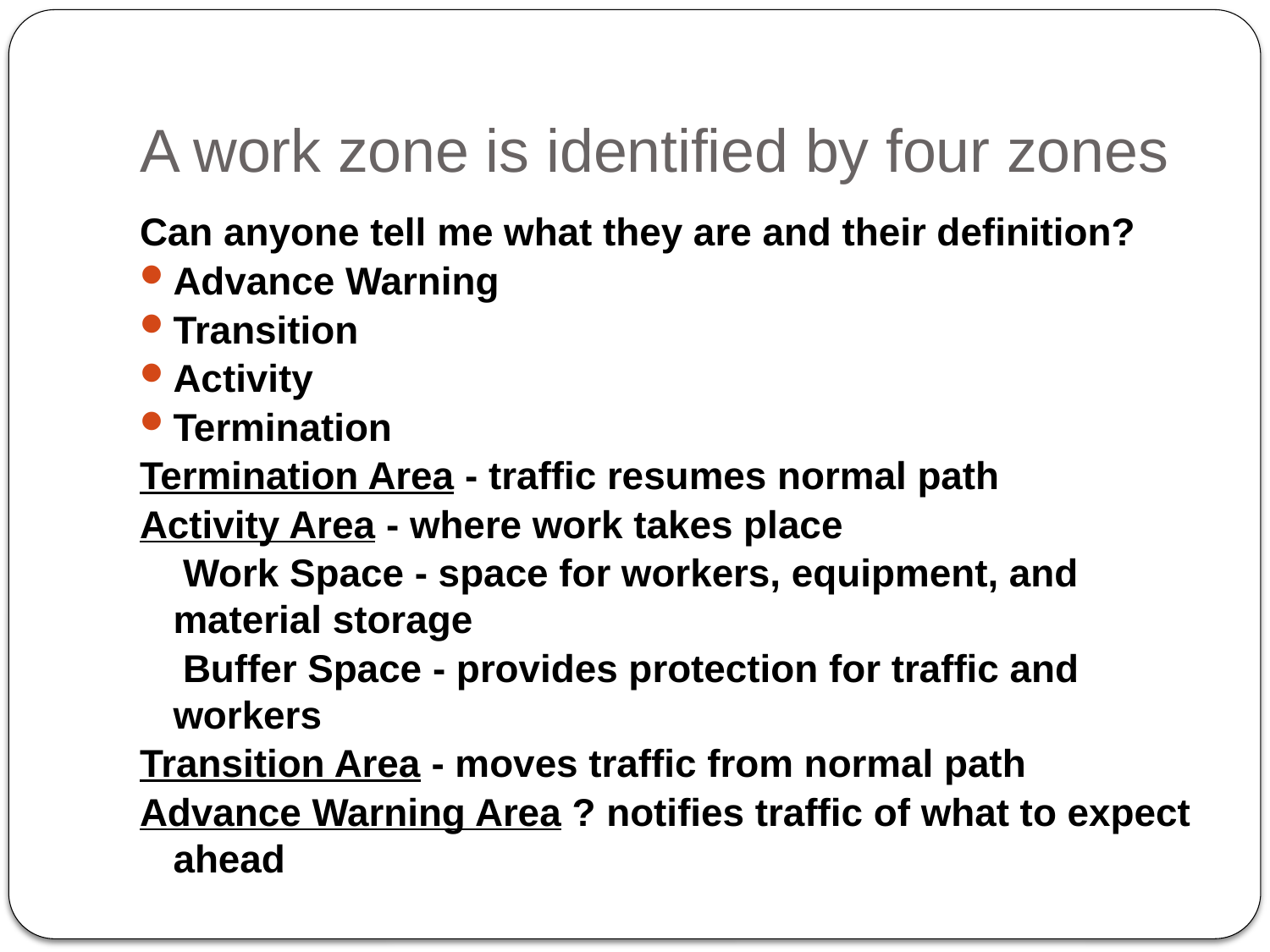

# A work zone is identified by four zones
Can anyone tell me what they are and their definition?
Advance Warning
Transition
Activity
Termination
Termination Area - traffic resumes normal path
Activity Area - where work takes place
    Work Space - space for workers, equipment, and material storage
    Buffer Space - provides protection for traffic and workers
Transition Area - moves traffic from normal path
Advance Warning Area ? notifies traffic of what to expect ahead